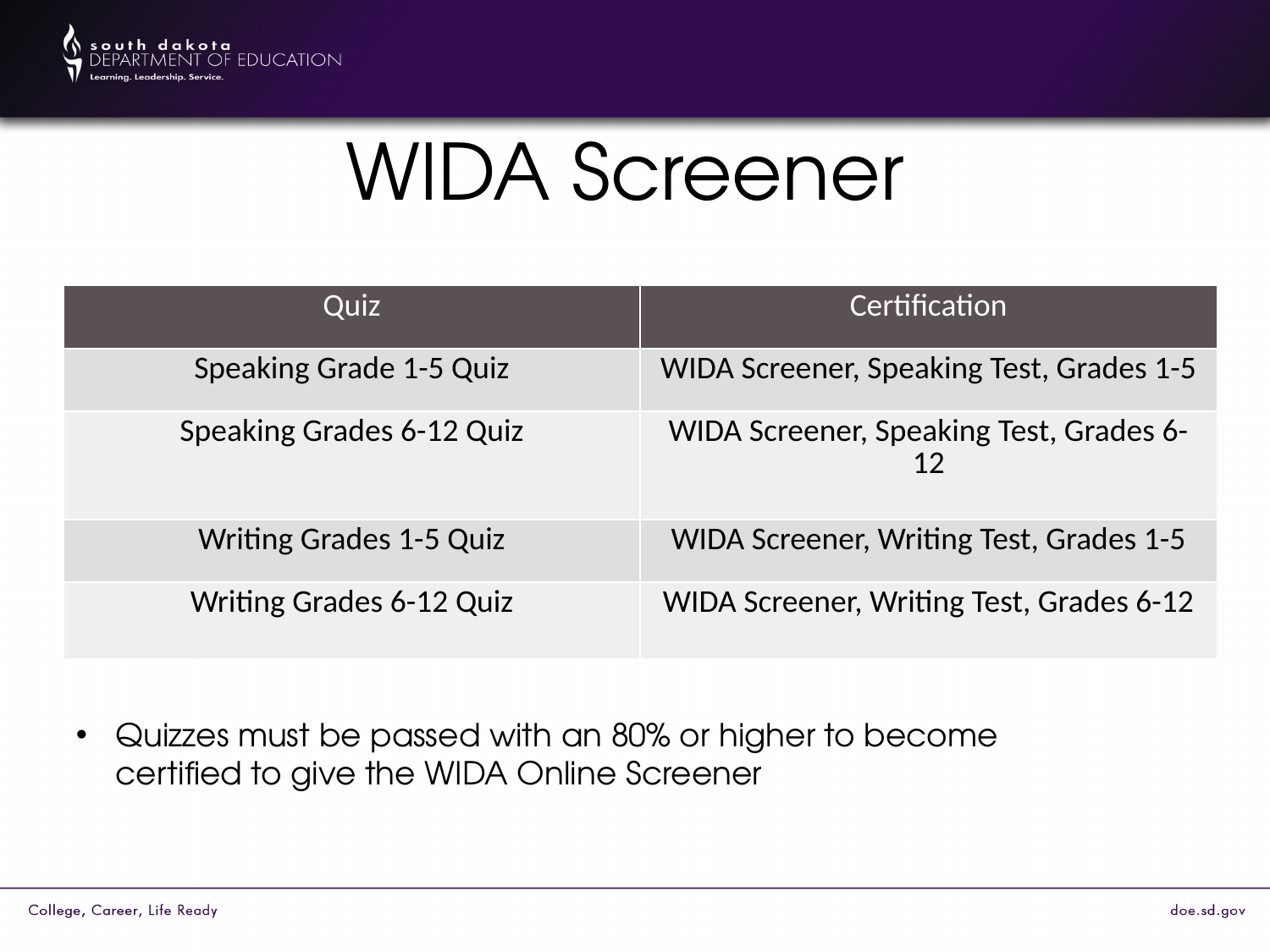

# WIDA Screener
| Quiz | Certification |
| --- | --- |
| Speaking Grade 1-5 Quiz | WIDA Screener, Speaking Test, Grades 1-5 |
| Speaking Grades 6-12 Quiz | WIDA Screener, Speaking Test, Grades 6-12 |
| Writing Grades 1-5 Quiz | WIDA Screener, Writing Test, Grades 1-5 |
| Writing Grades 6-12 Quiz | WIDA Screener, Writing Test, Grades 6-12 |
Quizzes must be passed with an 80% or higher to become certified to give the WIDA Online Screener